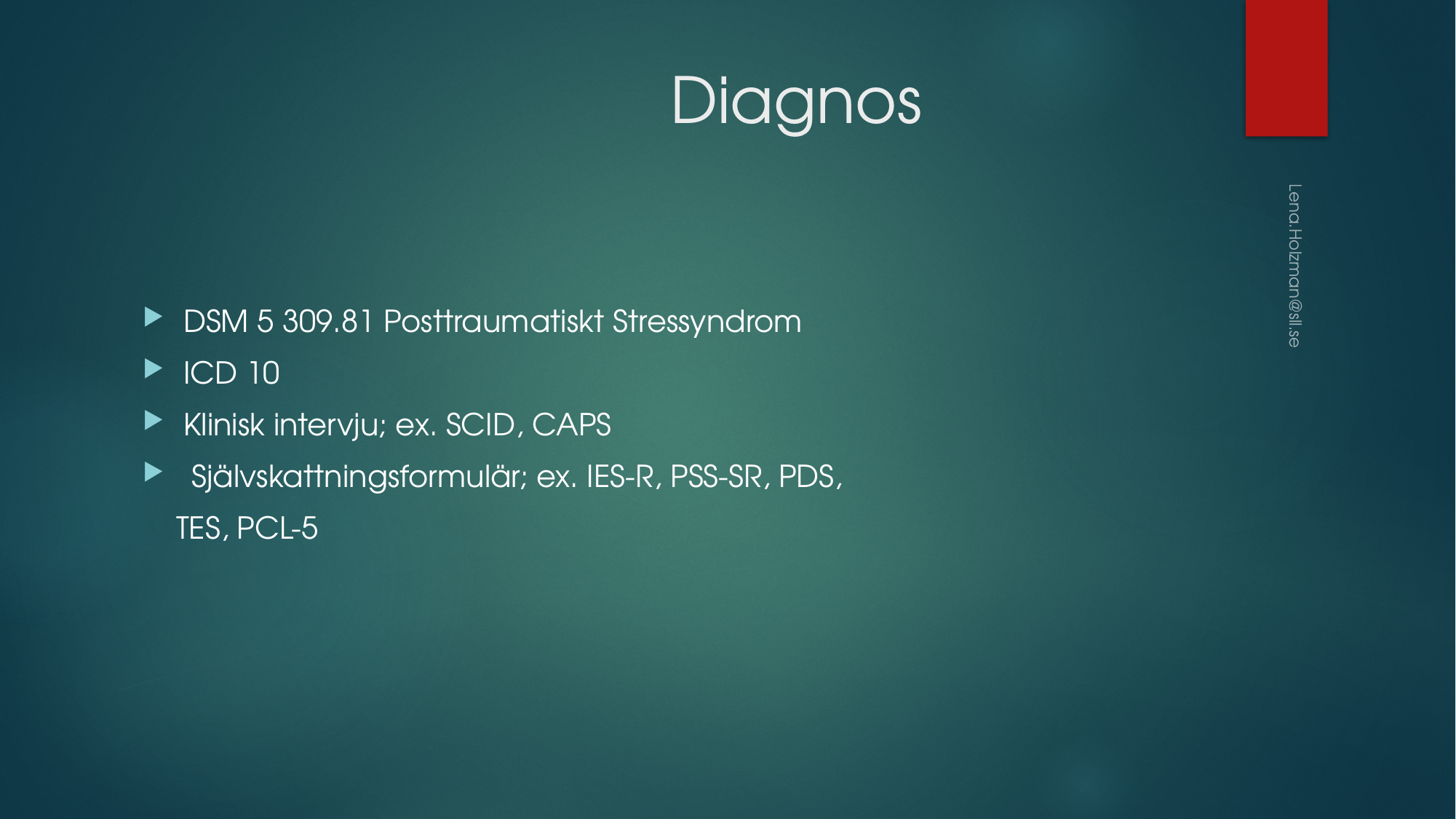

# Diagnos

DSM 5 309.81 Posttraumatiskt Stressyndrom
ICD 10
Klinisk intervju; ex. SCID, CAPS
 Självskattningsformulär; ex. IES-R, PSS-SR, PDS,
    TES, PCL-5
Lena.Holzman@sll.se